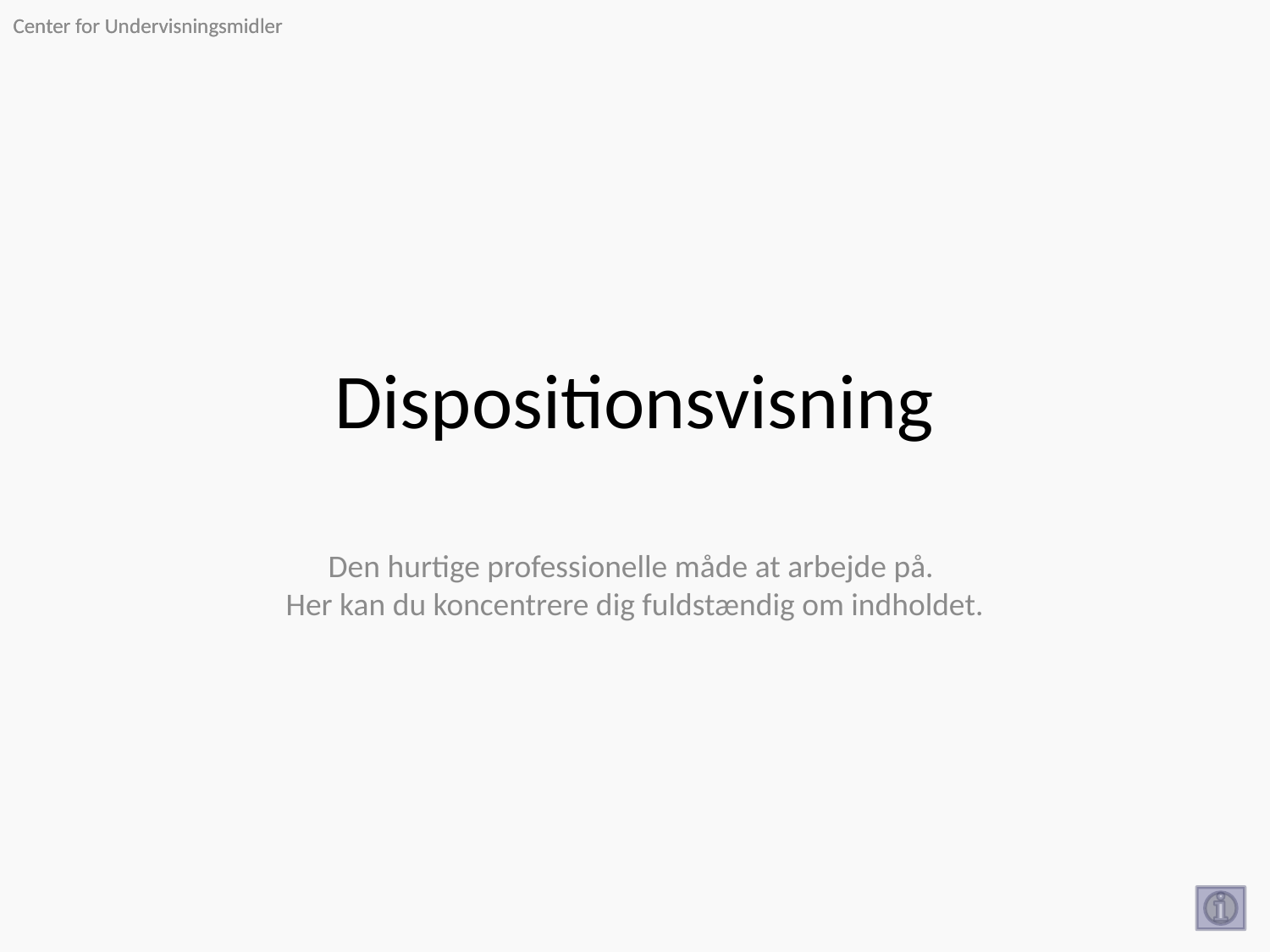

# Dispositionsvisning
Den hurtige professionelle måde at arbejde på.
Her kan du koncentrere dig fuldstændig om indholdet.